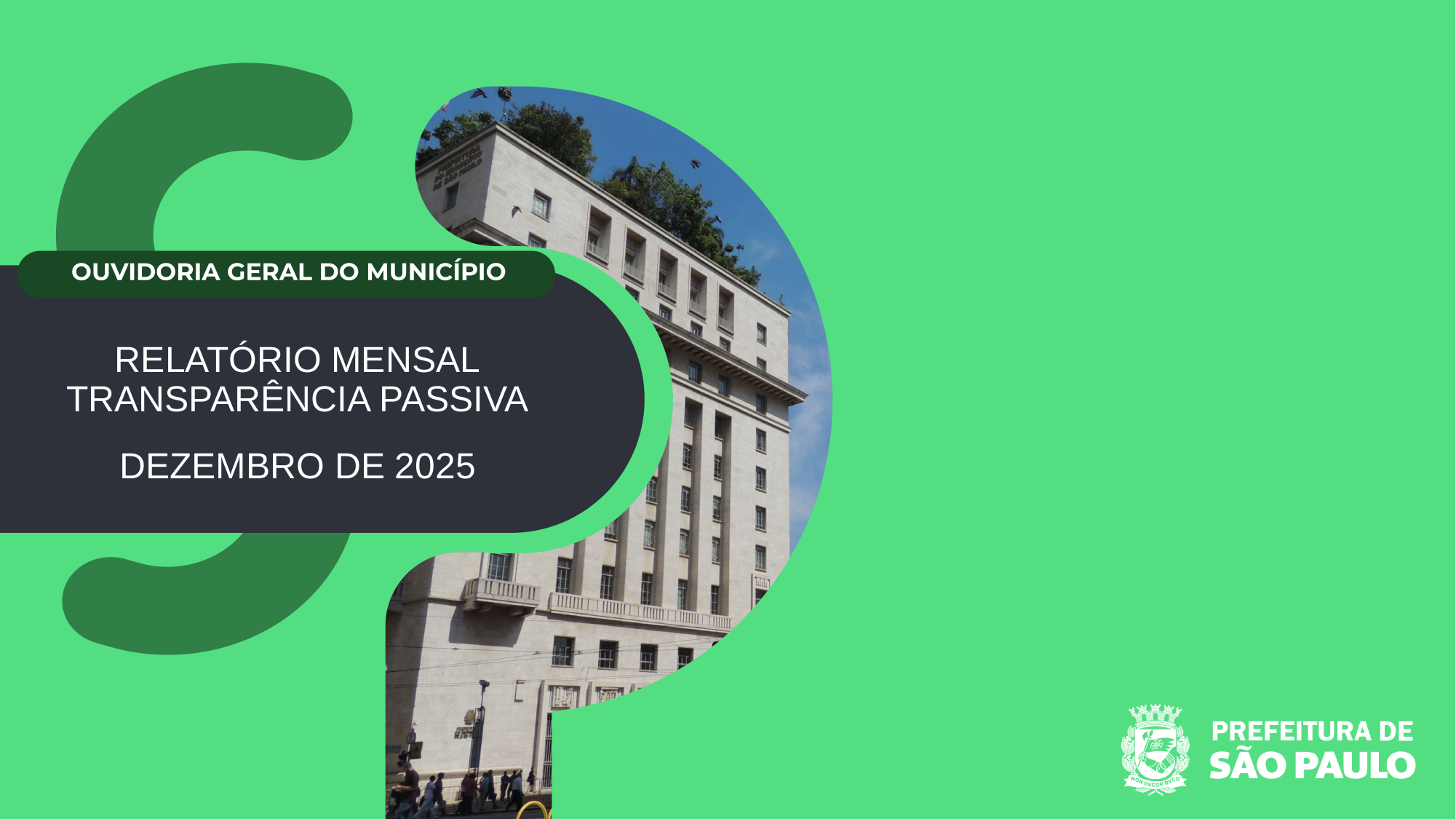

DEZEMBRO DE 2025
RELATÓRIO MENSAL
TRANSPARÊNCIA PASSIVA